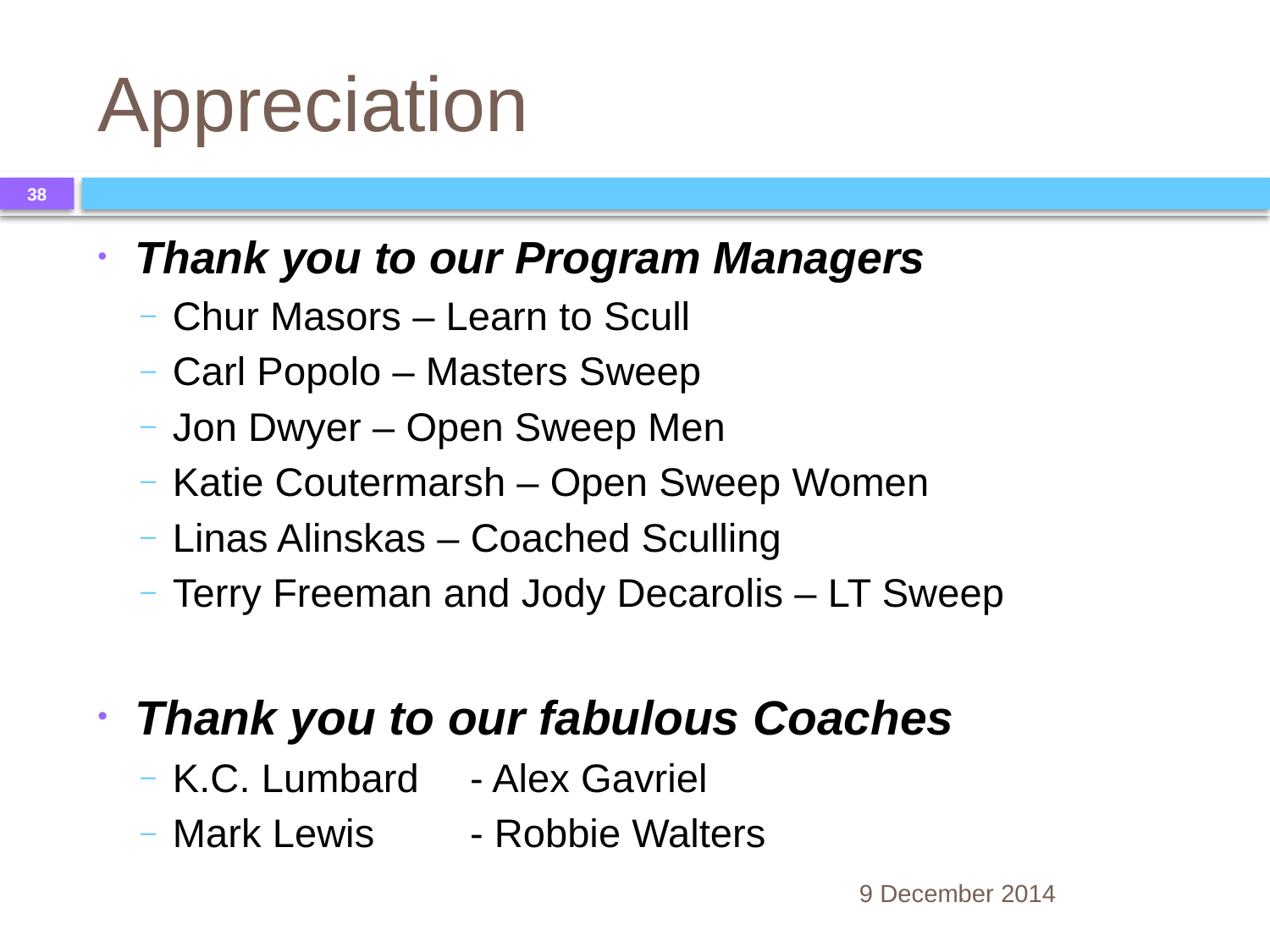

# Appreciation
38
Thank you to our Program Managers
Chur Masors – Learn to Scull
Carl Popolo – Masters Sweep
Jon Dwyer – Open Sweep Men
Katie Coutermarsh – Open Sweep Women
Linas Alinskas – Coached Sculling
Terry Freeman and Jody Decarolis – LT Sweep

Thank you to our fabulous Coaches
K.C. Lumbard		- Alex Gavriel
Mark Lewis		- Robbie Walters
9 December 2014